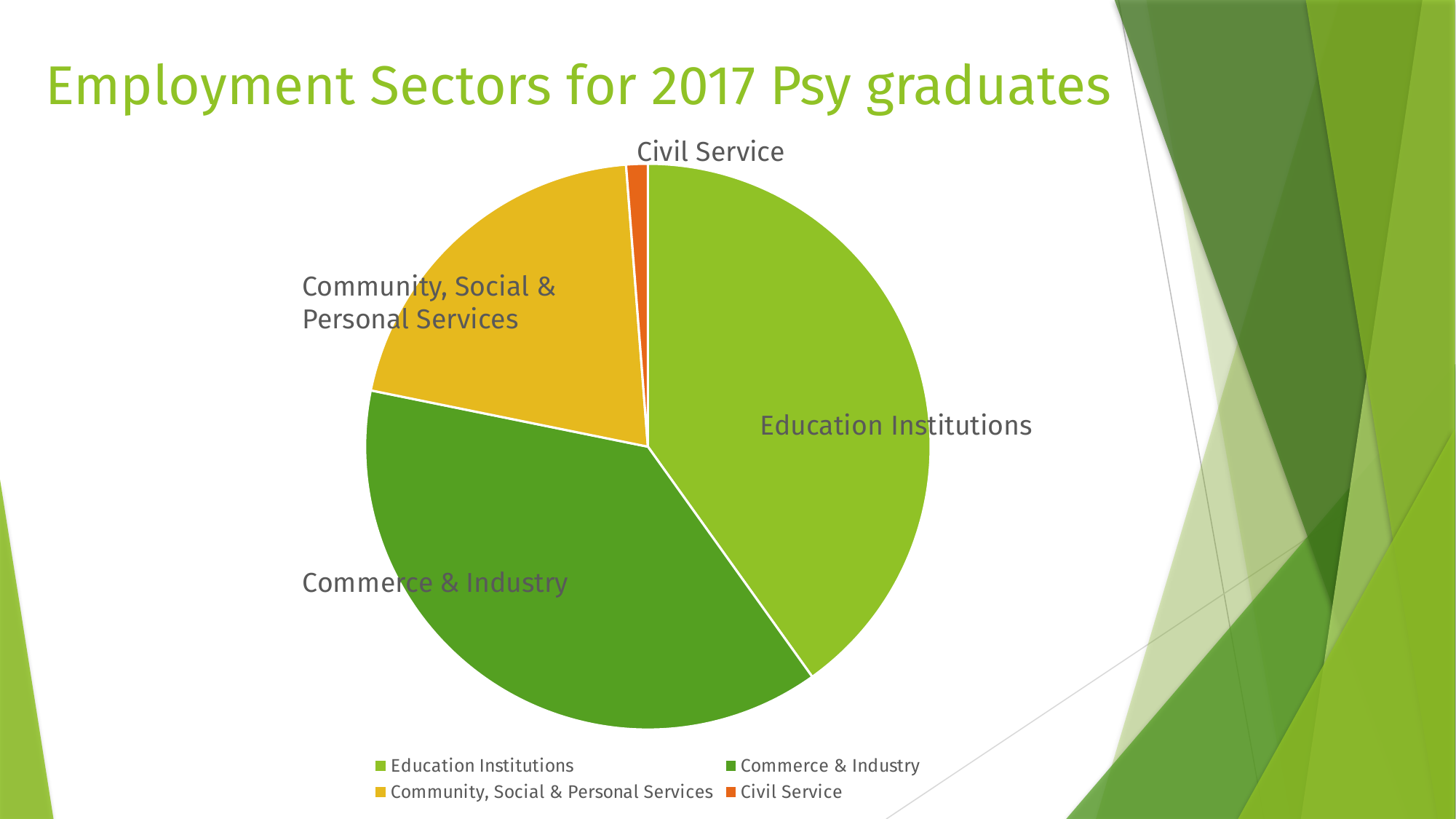

# Employment Sectors for 2017 Psy graduates
Civil Service

### Chart

| Category | Employment Sector  |
|---|---|
| Education Institutions | 39.0 |
| Commerce & Industry | 37.0 |
| Community, Social & Personal Services | 20.0 |
| Civil Service | 1.2 |
Community, Social & Personal Services
Education Institutions